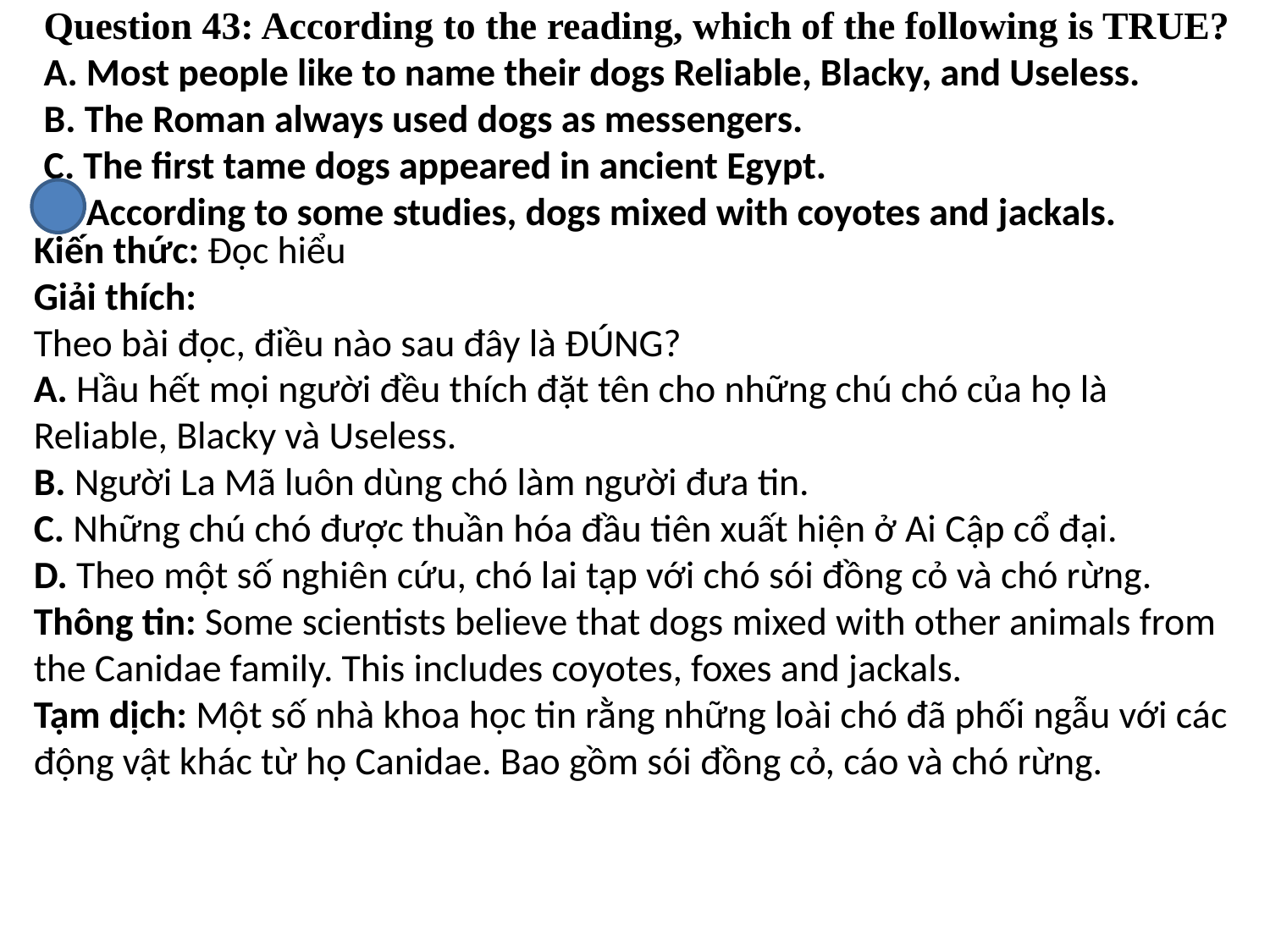

# Question 43: According to the reading, which of the following is TRUE? A. Most people like to name their dogs Reliable, Blacky, and Useless. B. The Roman always used dogs as messengers. C. The first tame dogs appeared in ancient Egypt. D. According to some studies, dogs mixed with coyotes and jackals.

Kiến thức: Đọc hiểu
Giải thích:
Theo bài đọc, điều nào sau đây là ĐÚNG?
A. Hầu hết mọi người đều thích đặt tên cho những chú chó của họ là Reliable, Blacky và Useless.
B. Người La Mã luôn dùng chó làm người đưa tin.
C. Những chú chó được thuần hóa đầu tiên xuất hiện ở Ai Cập cổ đại.
D. Theo một số nghiên cứu, chó lai tạp với chó sói đồng cỏ và chó rừng.
Thông tin: Some scientists believe that dogs mixed with other animals from the Canidae family. This includes coyotes, foxes and jackals.
Tạm dịch: Một số nhà khoa học tin rằng những loài chó đã phối ngẫu với các động vật khác từ họ Canidae. Bao gồm sói đồng cỏ, cáo và chó rừng.